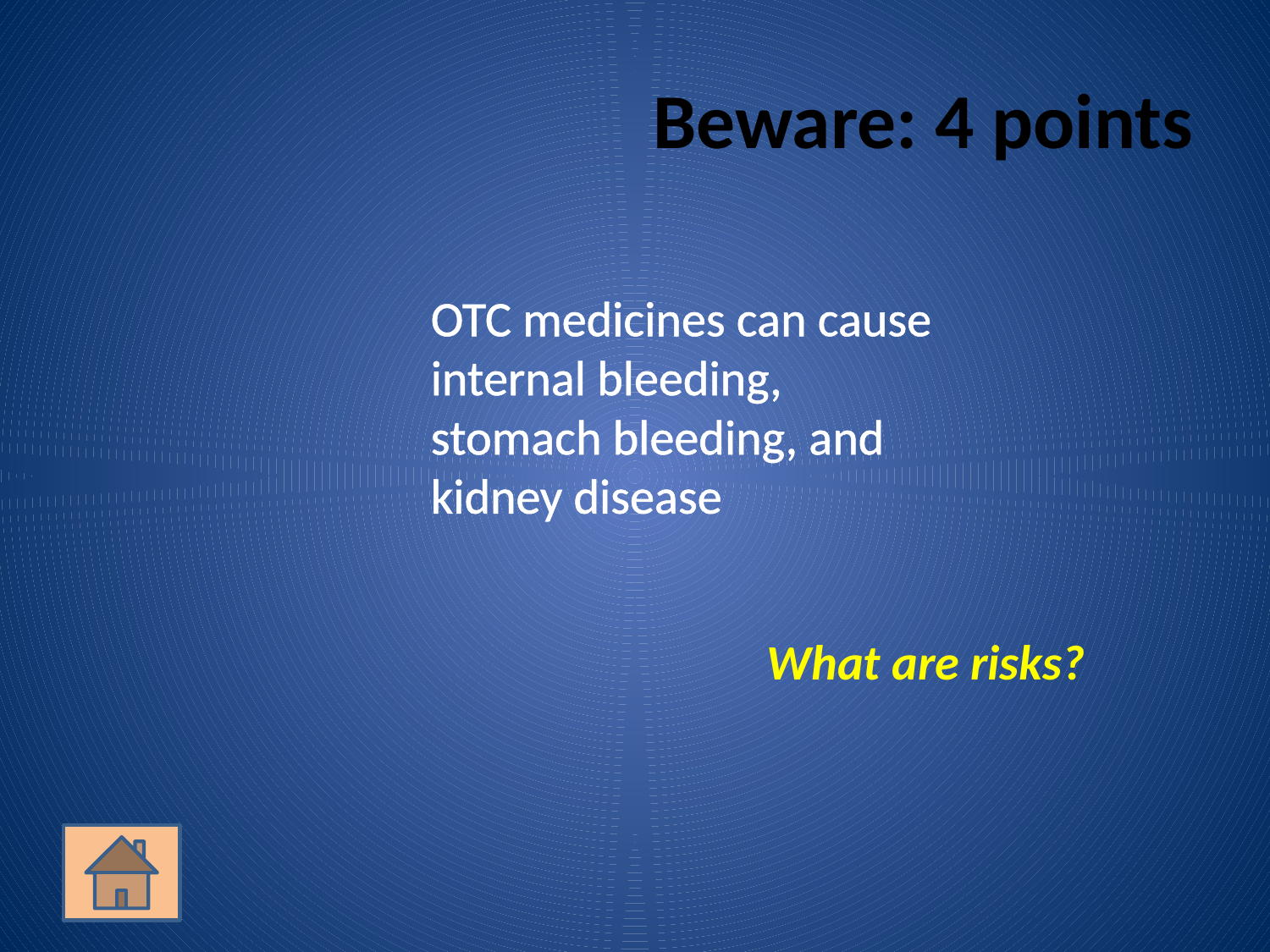

# Beware: 4 points

	OTC medicines can cause internal bleeding, stomach bleeding, and kidney disease
What are risks?